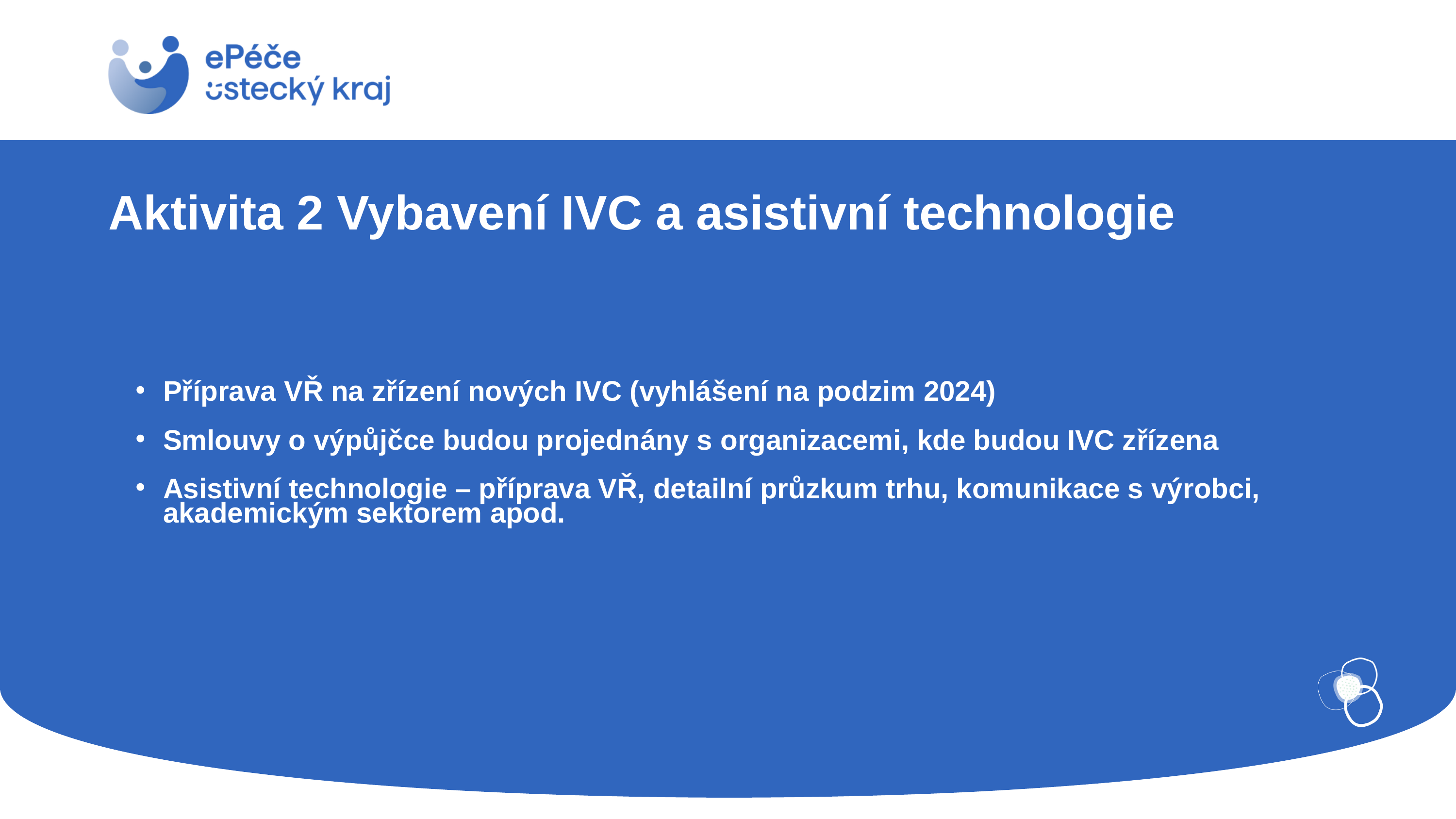

Aktivita 2 Vybavení IVC a asistivní technologie
Příprava VŘ na zřízení nových IVC (vyhlášení na podzim 2024)

Smlouvy o výpůjčce budou projednány s organizacemi, kde budou IVC zřízena

Asistivní technologie – příprava VŘ, detailní průzkum trhu, komunikace s výrobci, akademickým sektorem apod.